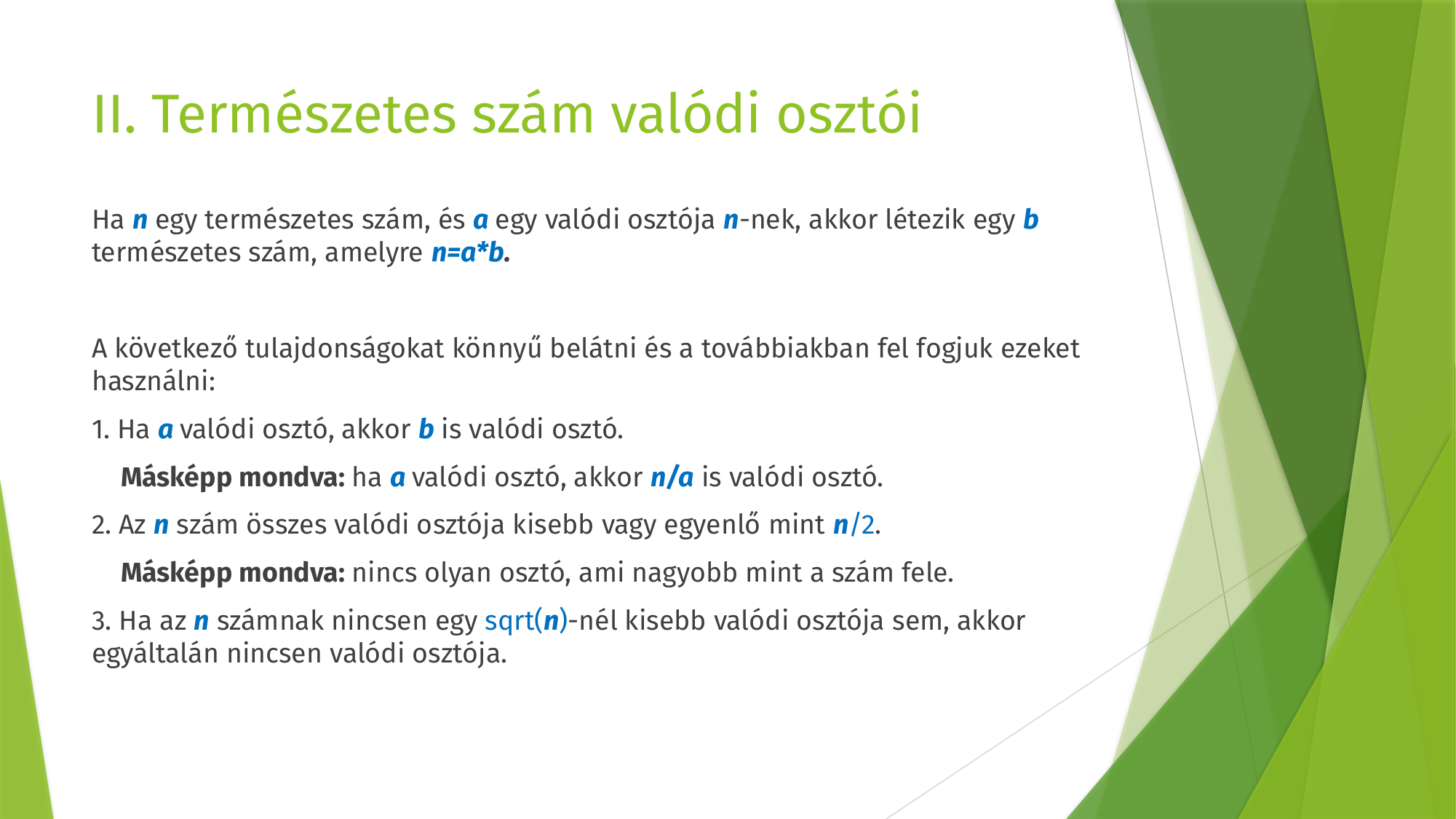

# II. Természetes szám valódi osztói
Ha n egy természetes szám, és a egy valódi osztója n-nek, akkor létezik egy b természetes szám, amelyre n=a*b.

A következő tulajdonságokat könnyű belátni és a továbbiakban fel fogjuk ezeket használni:
1. Ha a valódi osztó, akkor b is valódi osztó.
    Másképp mondva: ha a valódi osztó, akkor n/a is valódi osztó.
2. Az n szám összes valódi osztója kisebb vagy egyenlő mint n/2.
    Másképp mondva: nincs olyan osztó, ami nagyobb mint a szám fele.
3. Ha az n számnak nincsen egy sqrt(n)-nél kisebb valódi osztója sem, akkor egyáltalán nincsen valódi osztója.